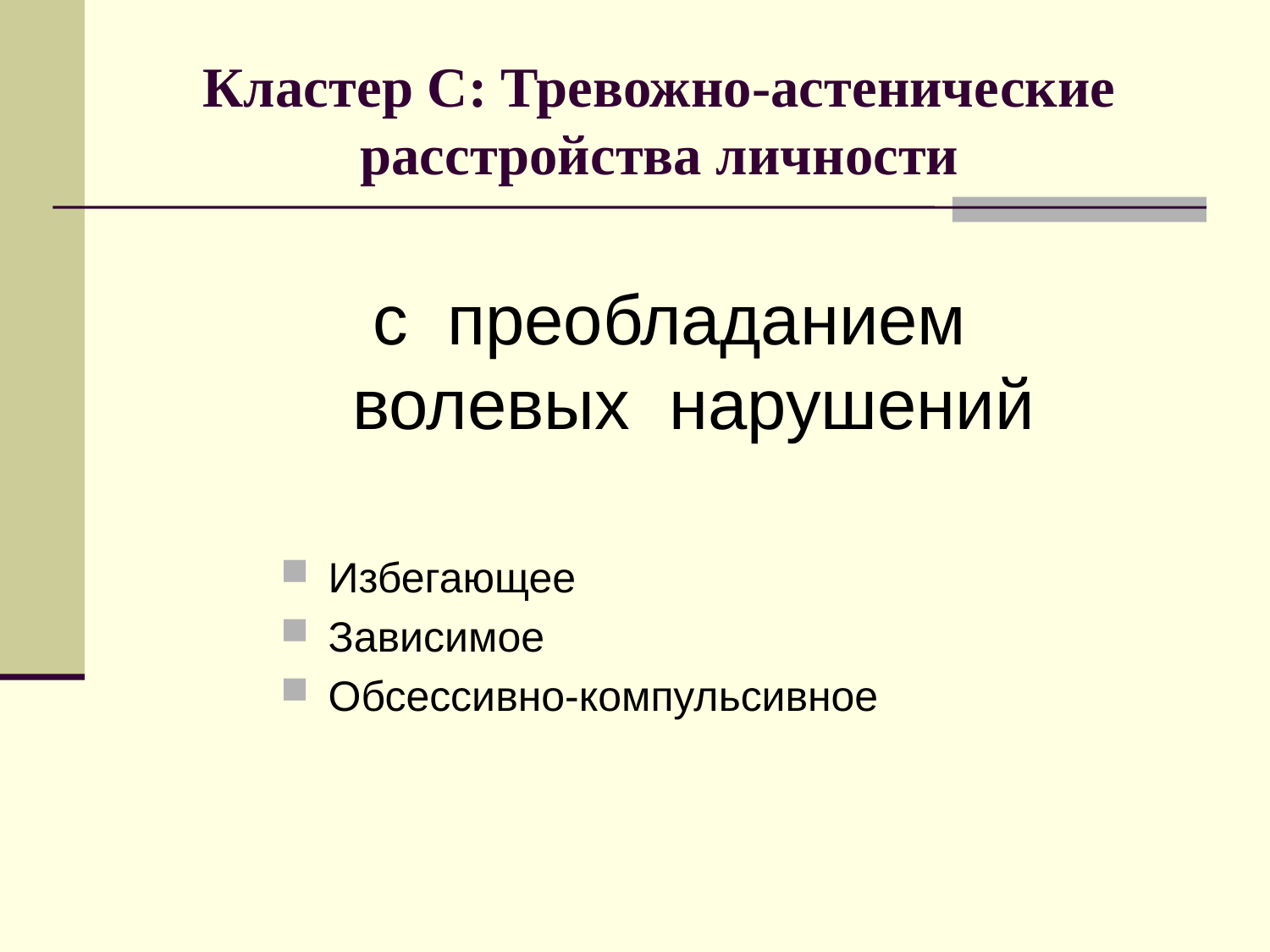

# Кластер С: Тревожно-астенические расстройства личности
с  преобладанием волевых  нарушений

Избегающее
Зависимое
Обсессивно-компульсивное